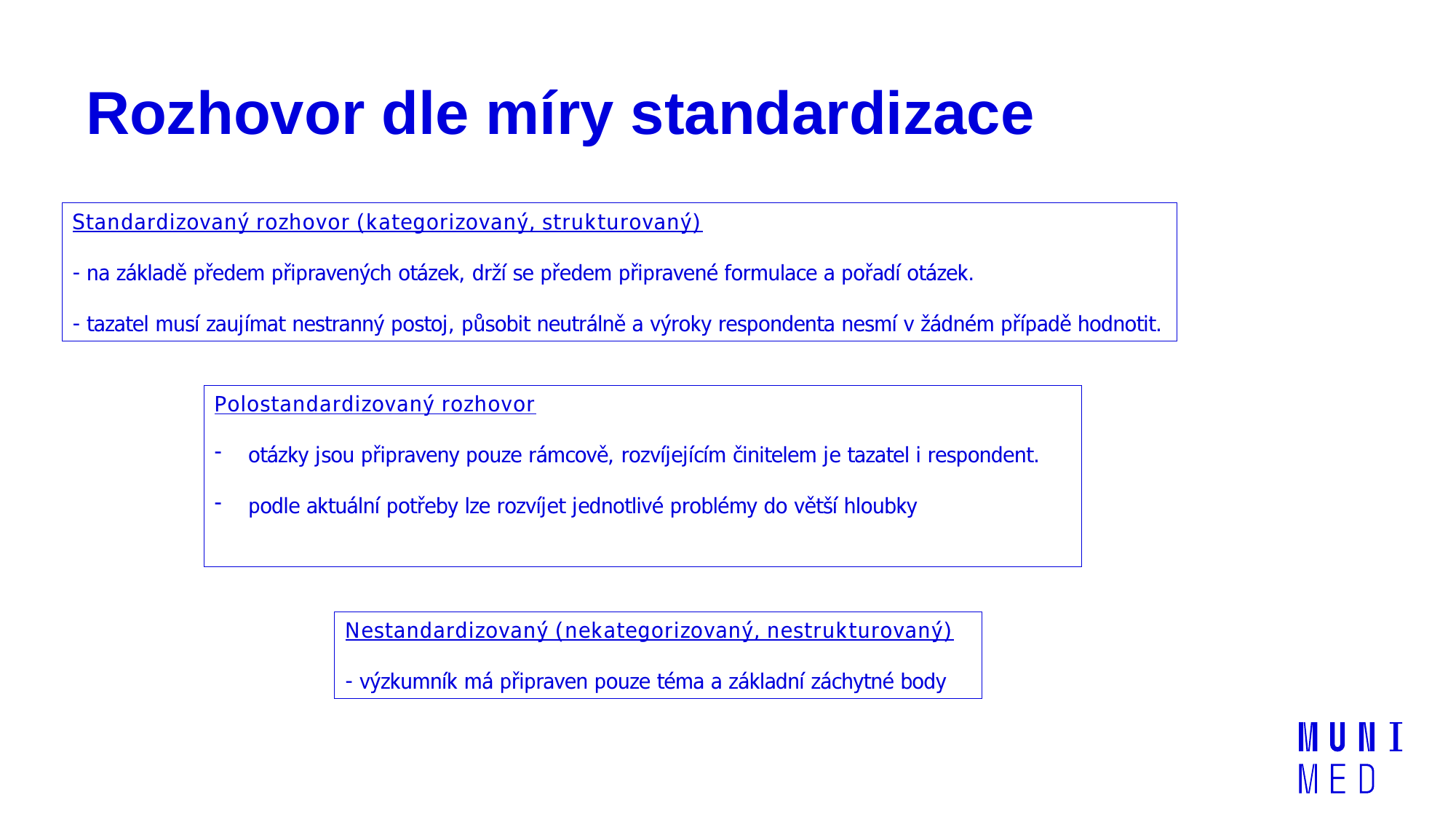

# Rozhovor dle míry standardizace
Standardizovaný rozhovor (kategorizovaný, strukturovaný)
- na základě předem připravených otázek, drží se předem připravené formulace a pořadí otázek.

- tazatel musí zaujímat nestranný postoj, působit neutrálně a výroky respondenta nesmí v žádném případě hodnotit.
Polostandardizovaný rozhovor

otázky jsou připraveny pouze rámcově, rozvíjejícím činitelem je tazatel i respondent.

podle aktuální potřeby lze rozvíjet jednotlivé problémy do větší hloubky

Nestandardizovaný (nekategorizovaný, nestrukturovaný)

- výzkumník má připraven pouze téma a základní záchytné body